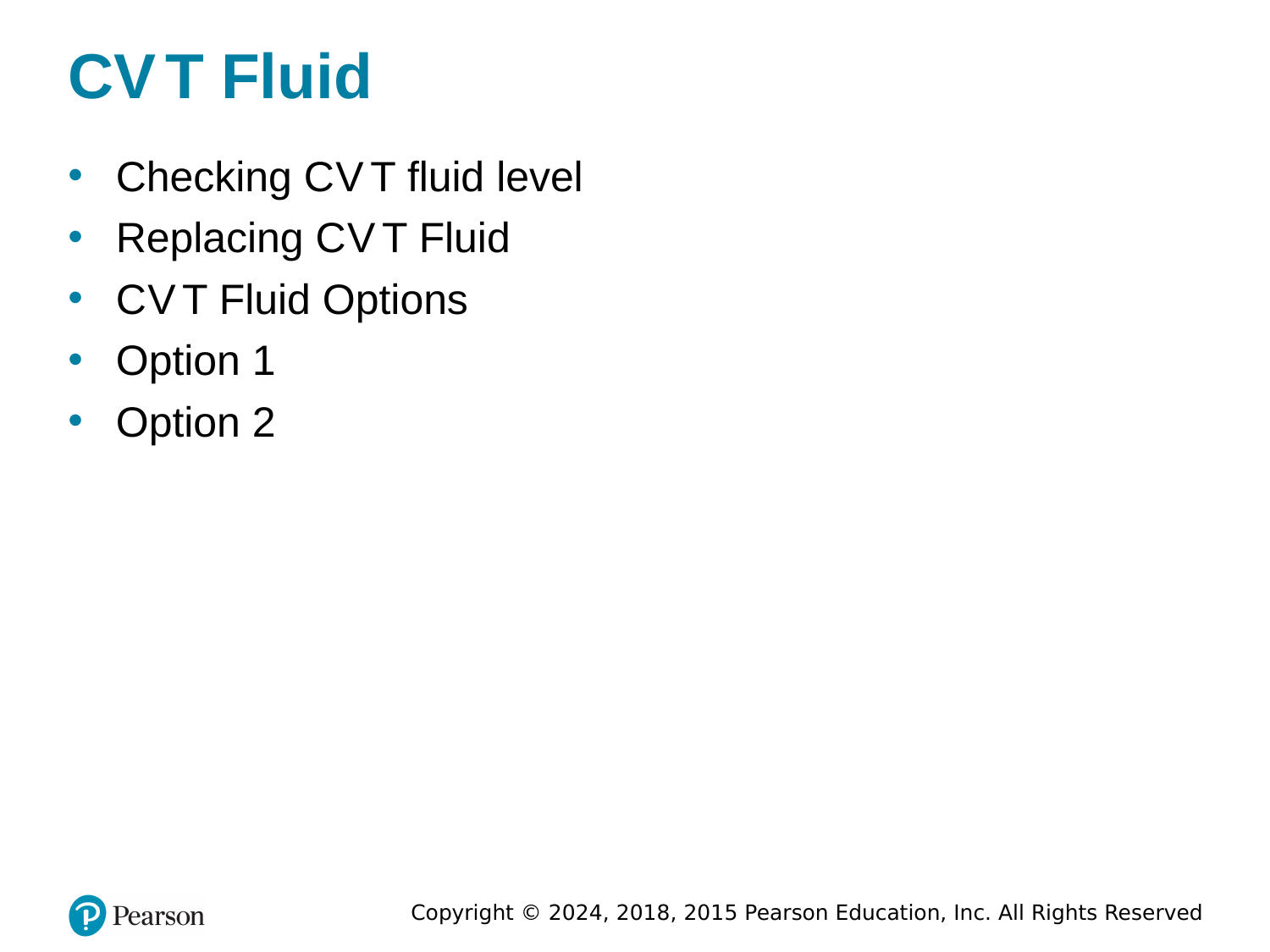

# C V T Fluid
Checking C V T fluid level
Replacing C V T Fluid
C V T Fluid Options
Option 1
Option 2